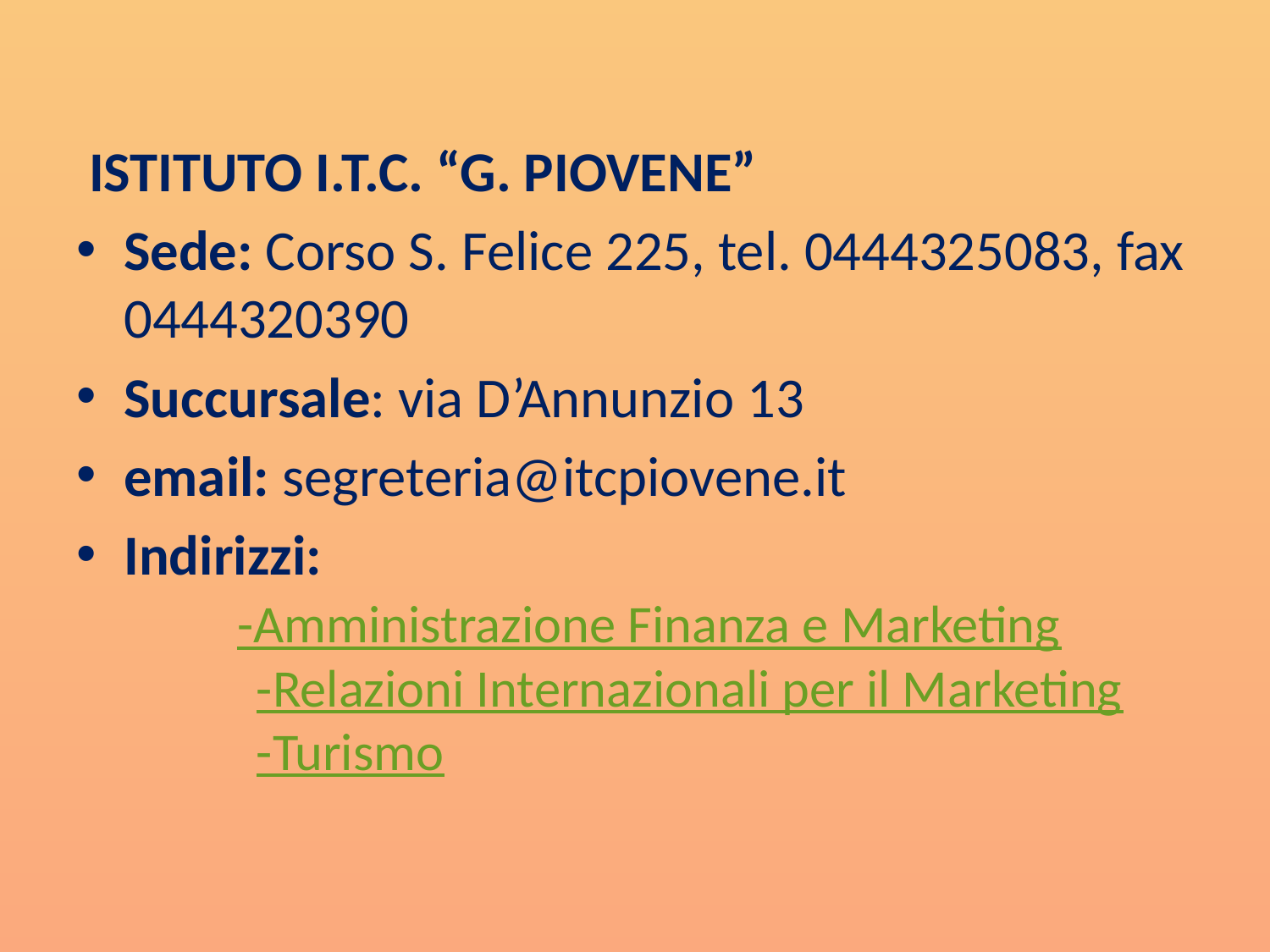

ISTITUTO I.T.C. “G. PIOVENE”
Sede: Corso S. Felice 225, tel. 0444325083, fax 0444320390
Succursale: via D’Annunzio 13
email: segreteria@itcpiovene.it
Indirizzi:
         -Amministrazione Finanza e Marketing
           -Relazioni Internazionali per il Marketing
           -Turismo